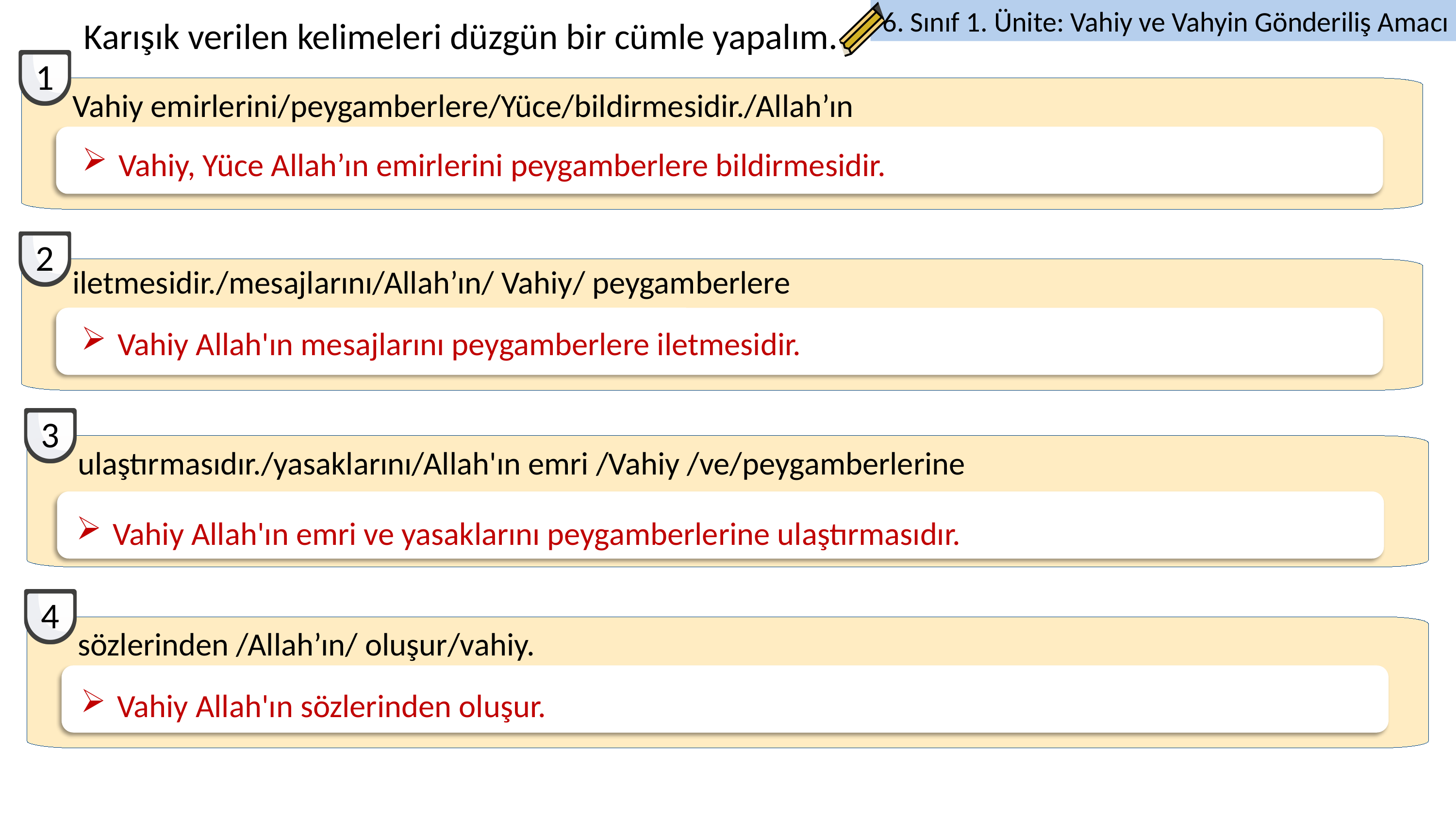

Karışık verilen kelimeleri düzgün bir cümle yapalım.

1

 Vahiy emirlerini/peygamberlere/Yüce/bildirmesidir./Allah’ın

Vahiy, Yüce Allah’ın emirlerini peygamberlere bildirmesidir.

2
 iletmesidir./mesajlarını/Allah’ın/ Vahiy/ peygamberlere

Vahiy Allah'ın mesajlarını peygamberlere iletmesidir.

3

 ulaştırmasıdır./yasaklarını/Allah'ın emri /Vahiy /ve/peygamberlerine

Vahiy Allah'ın emri ve yasaklarını peygamberlerine ulaştırmasıdır.

4

 sözlerinden /Allah’ın/ oluşur/vahiy.

Vahiy Allah'ın sözlerinden oluşur.